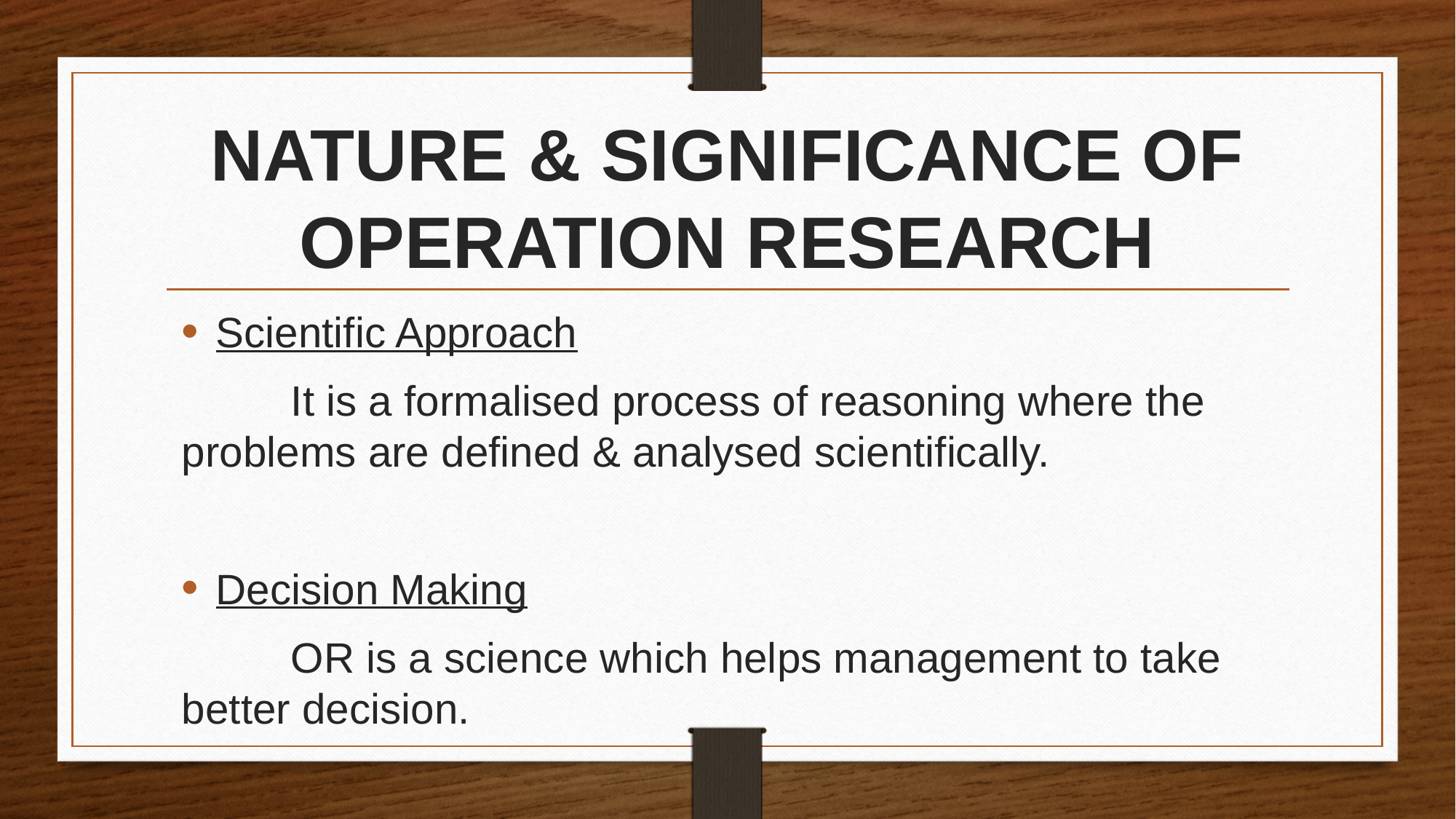

# NATURE & SIGNIFICANCE OF OPERATION RESEARCH
Scientific Approach
	It is a formalised process of reasoning where the problems are defined & analysed scientifically.

Decision Making
	OR is a science which helps management to take better decision.